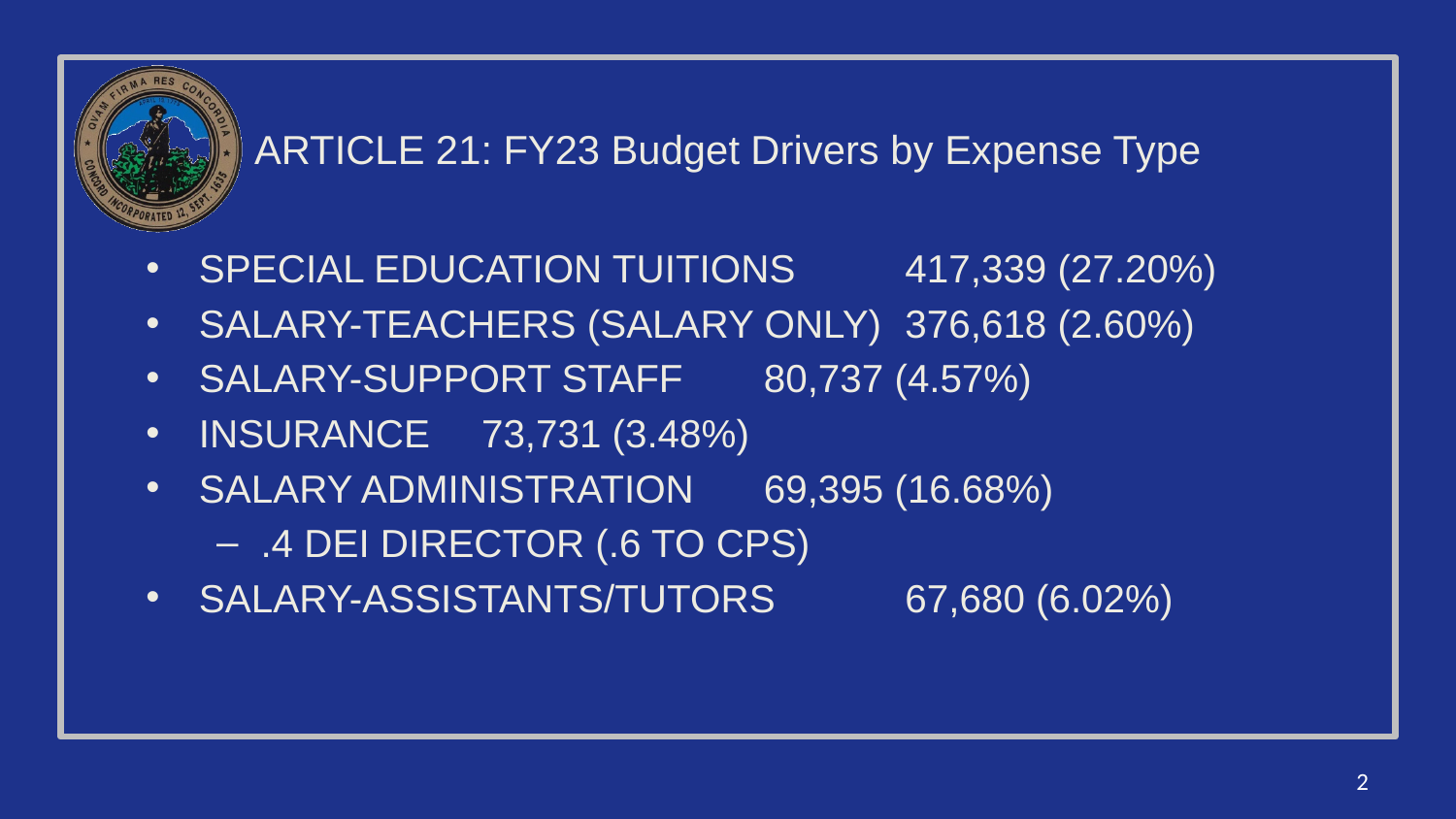

# ARTICLE 21: FY23 Budget Drivers by Expense Type
Special Education Tuitions		417,339 (27.20%)
Salary-Teachers (Salary only)	376,618 (2.60%)
Salary-Support Staff		80,737 (4.57%)
Insurance				73,731 (3.48%)
Salary Administration		69,395 (16.68%)
.4 DEI Director (.6 to CPS)
Salary-Assistants/Tutors		67,680 (6.02%)

2